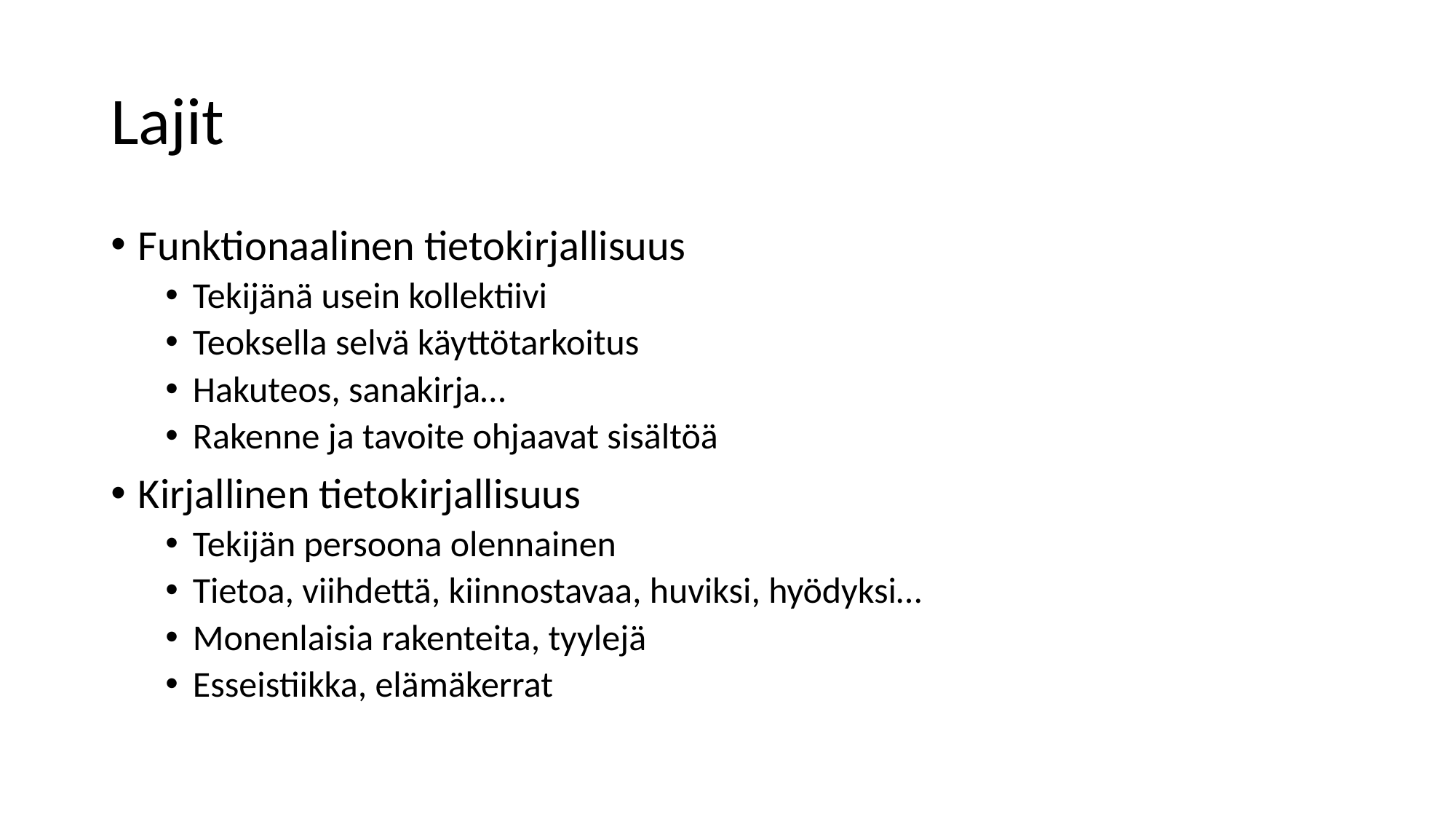

# Lajit
Funktionaalinen tietokirjallisuus
Tekijänä usein kollektiivi
Teoksella selvä käyttötarkoitus
Hakuteos, sanakirja…
Rakenne ja tavoite ohjaavat sisältöä
Kirjallinen tietokirjallisuus
Tekijän persoona olennainen
Tietoa, viihdettä, kiinnostavaa, huviksi, hyödyksi…
Monenlaisia rakenteita, tyylejä
Esseistiikka, elämäkerrat